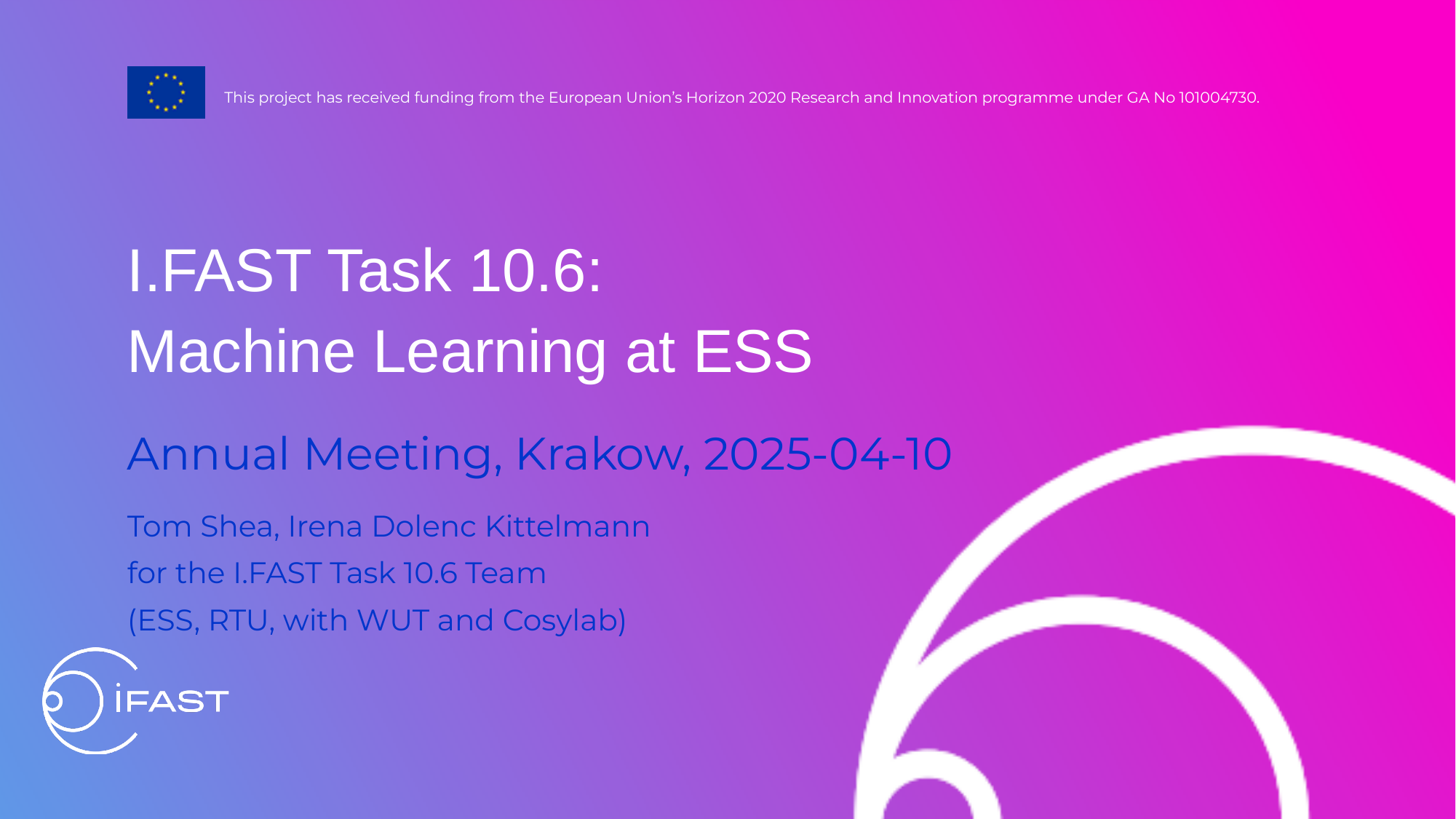

I.FAST Task 10.6:
Machine Learning at ESS
Annual Meeting, Krakow, 2025-04-10
Tom Shea, Irena Dolenc Kittelmann
for the I.FAST Task 10.6 Team
(ESS, RTU, with WUT and Cosylab)